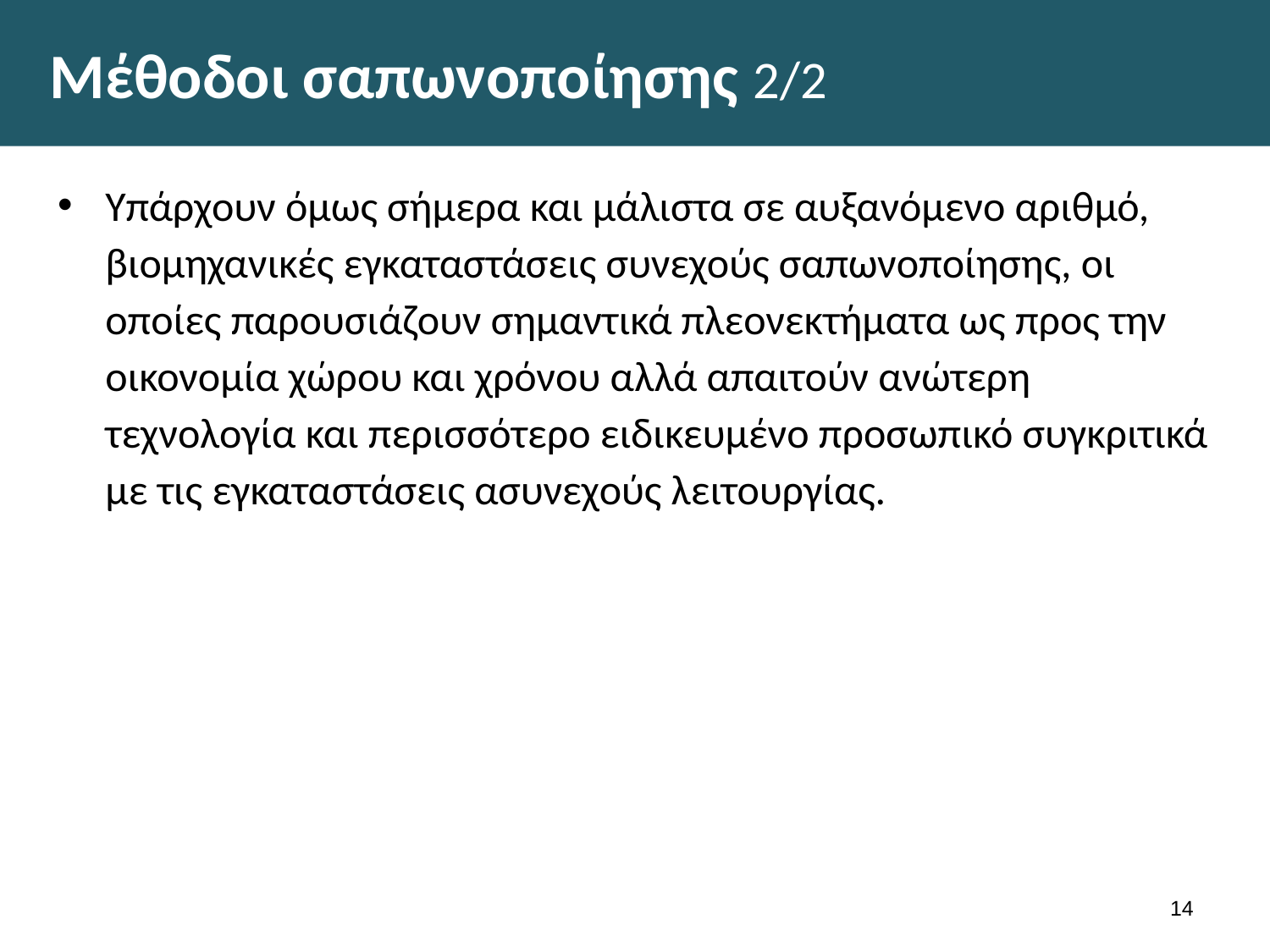

# Μέθοδοι σαπωνοποίησης 2/2
Υπάρχουν όμως σήμερα και μάλιστα σε αυξανόμενο αριθμό, βιομηχανικές εγκαταστάσεις συνεχούς σαπωνοποίησης, οι οποίες παρουσιάζουν σημαντικά πλεονεκτήματα ως προς την οικονομία χώρου και χρόνου αλλά απαιτούν ανώτερη τεχνολογία και περισσότερο ειδικευμένο προσωπικό συγκριτικά με τις εγκαταστάσεις ασυνεχούς λειτουργίας.
14